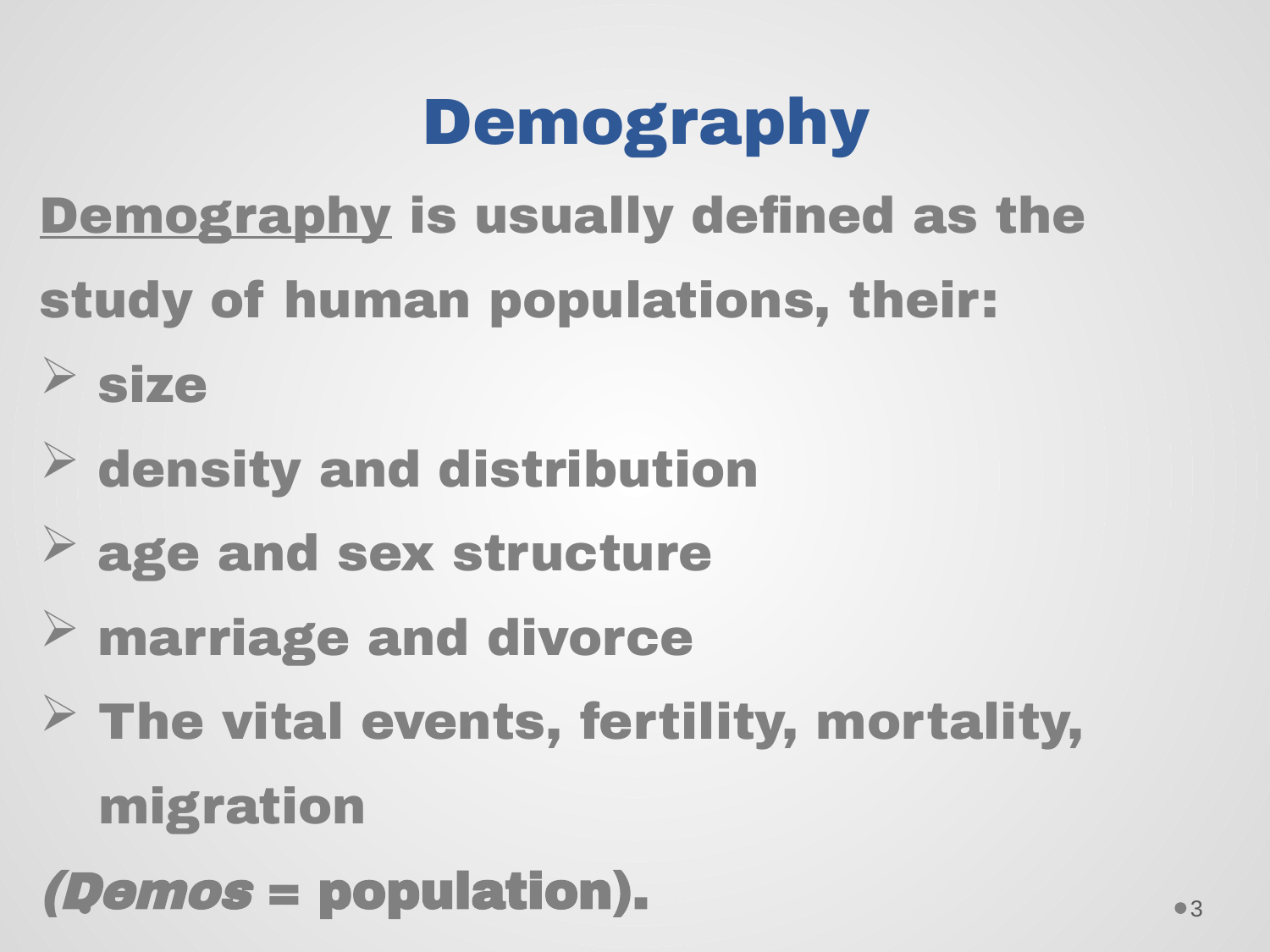

# Demography
Demography is usually defined as the study of human populations, their:
 size
 density and distribution
 age and sex structure
 marriage and divorce
The vital events, fertility, mortality,   migration
(Demos = population).
3